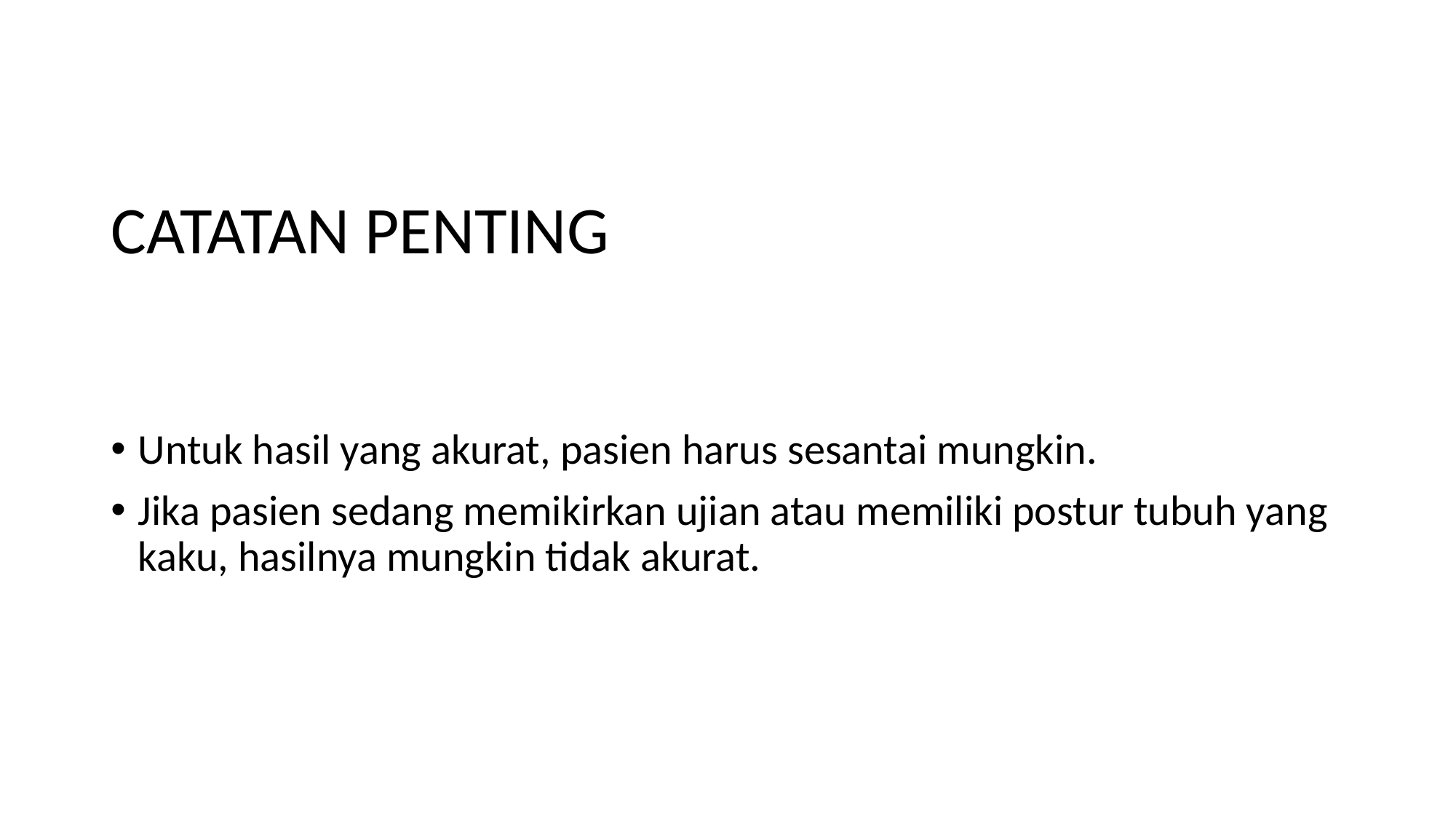

# CATATAN PENTING
Untuk hasil yang akurat, pasien harus sesantai mungkin.
Jika pasien sedang memikirkan ujian atau memiliki postur tubuh yang kaku, hasilnya mungkin tidak akurat.